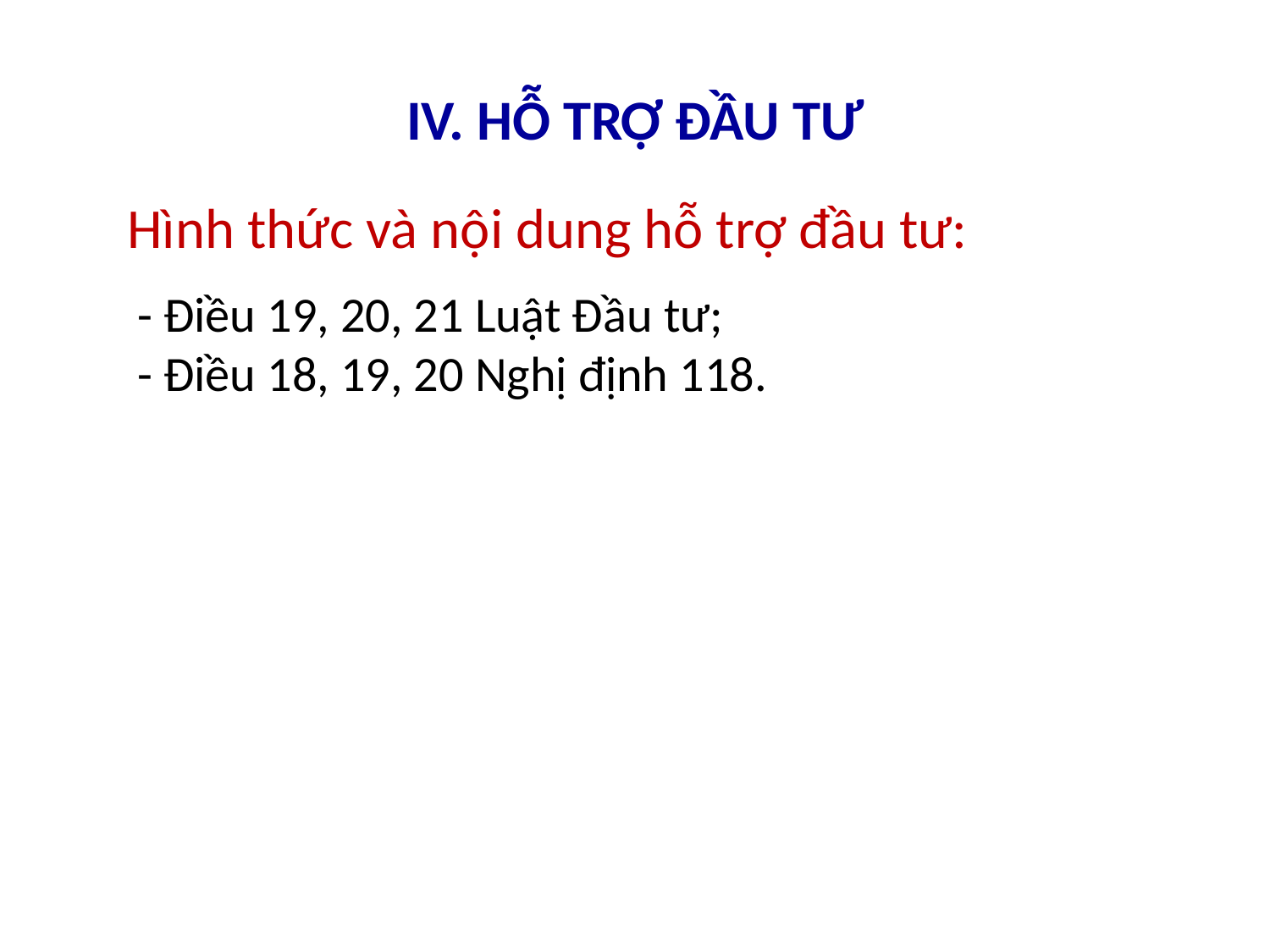

# IV. HỖ TRỢ ĐẦU TƯ
Hình thức và nội dung hỗ trợ đầu tư:
- Điều 19, 20, 21 Luật Đầu tư;
- Điều 18, 19, 20 Nghị định 118.